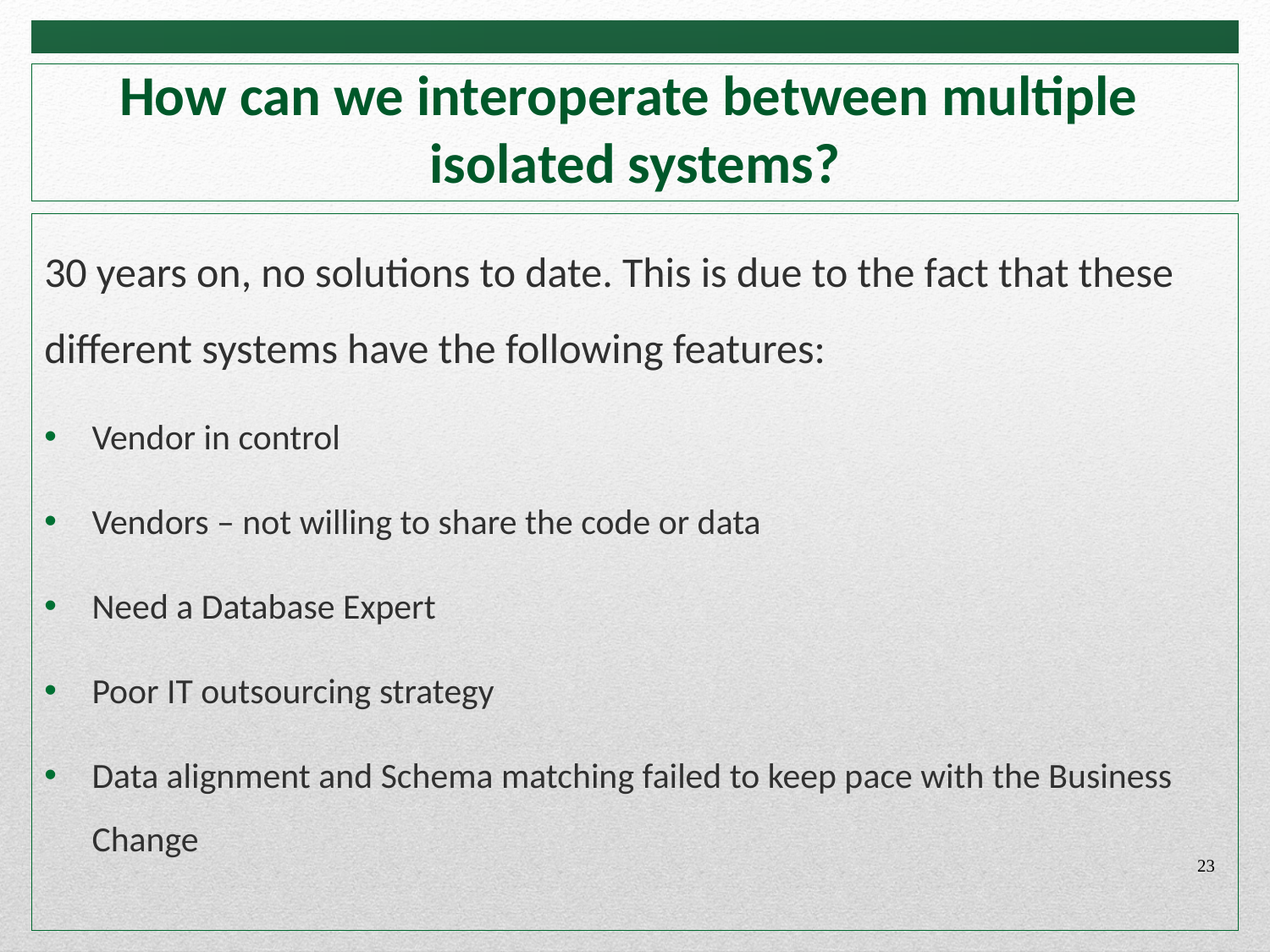

# How can we interoperate between multiple isolated systems?
30 years on, no solutions to date. This is due to the fact that these different systems have the following features:
Vendor in control
Vendors – not willing to share the code or data
Need a Database Expert
Poor IT outsourcing strategy
Data alignment and Schema matching failed to keep pace with the Business Change

23